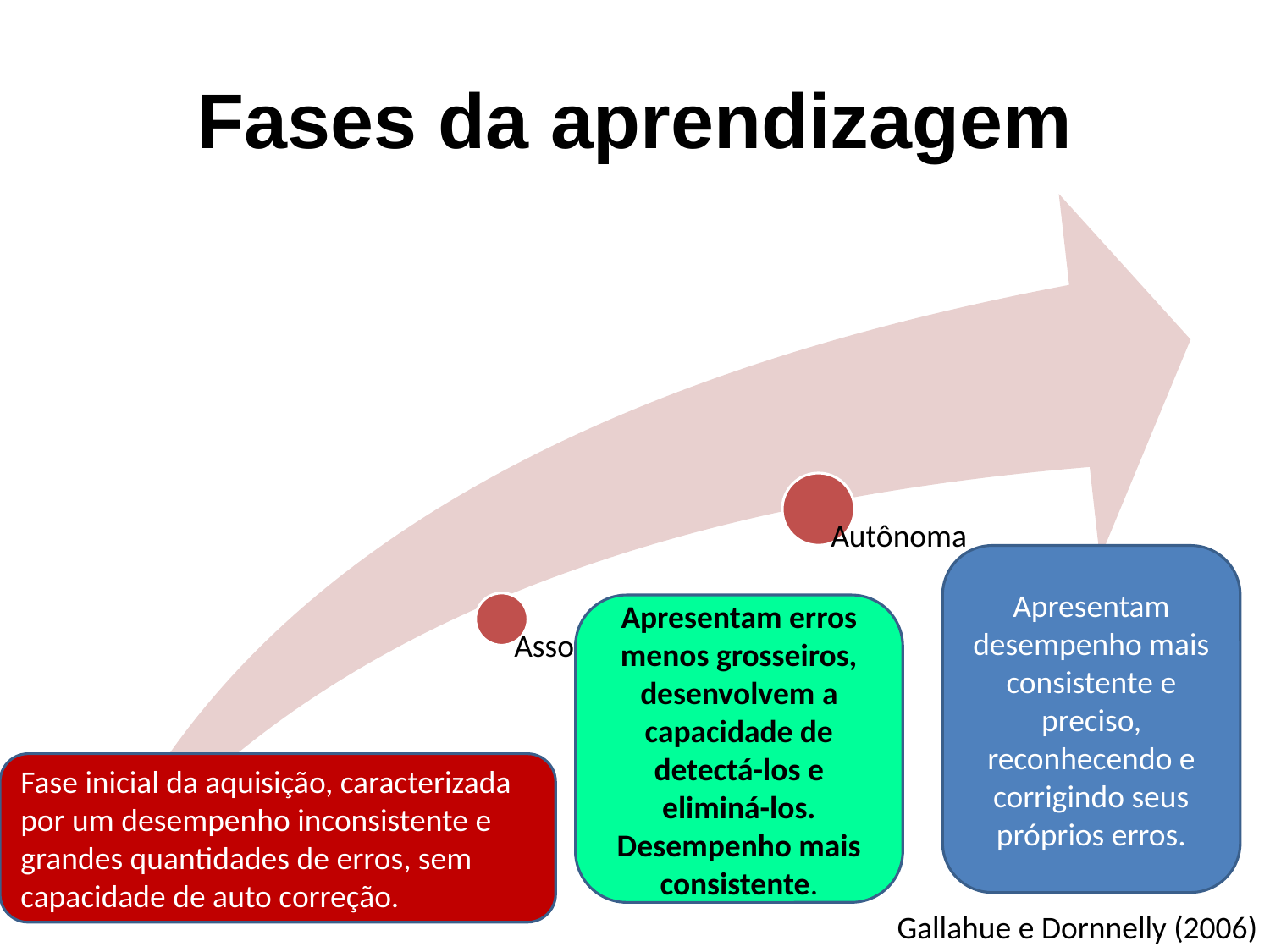

# Fases da aprendizagem
Cognitiva
Associativa
Autônoma
Apresentam desempenho mais consistente e preciso, reconhecendo e corrigindo seus próprios erros.
Apresentam erros menos grosseiros, desenvolvem a capacidade de detectá-los e eliminá-los. Desempenho mais consistente.
Fase inicial da aquisição, caracterizada por um desempenho inconsistente e grandes quantidades de erros, sem capacidade de auto correção.
Gallahue e Dornnelly (2006)